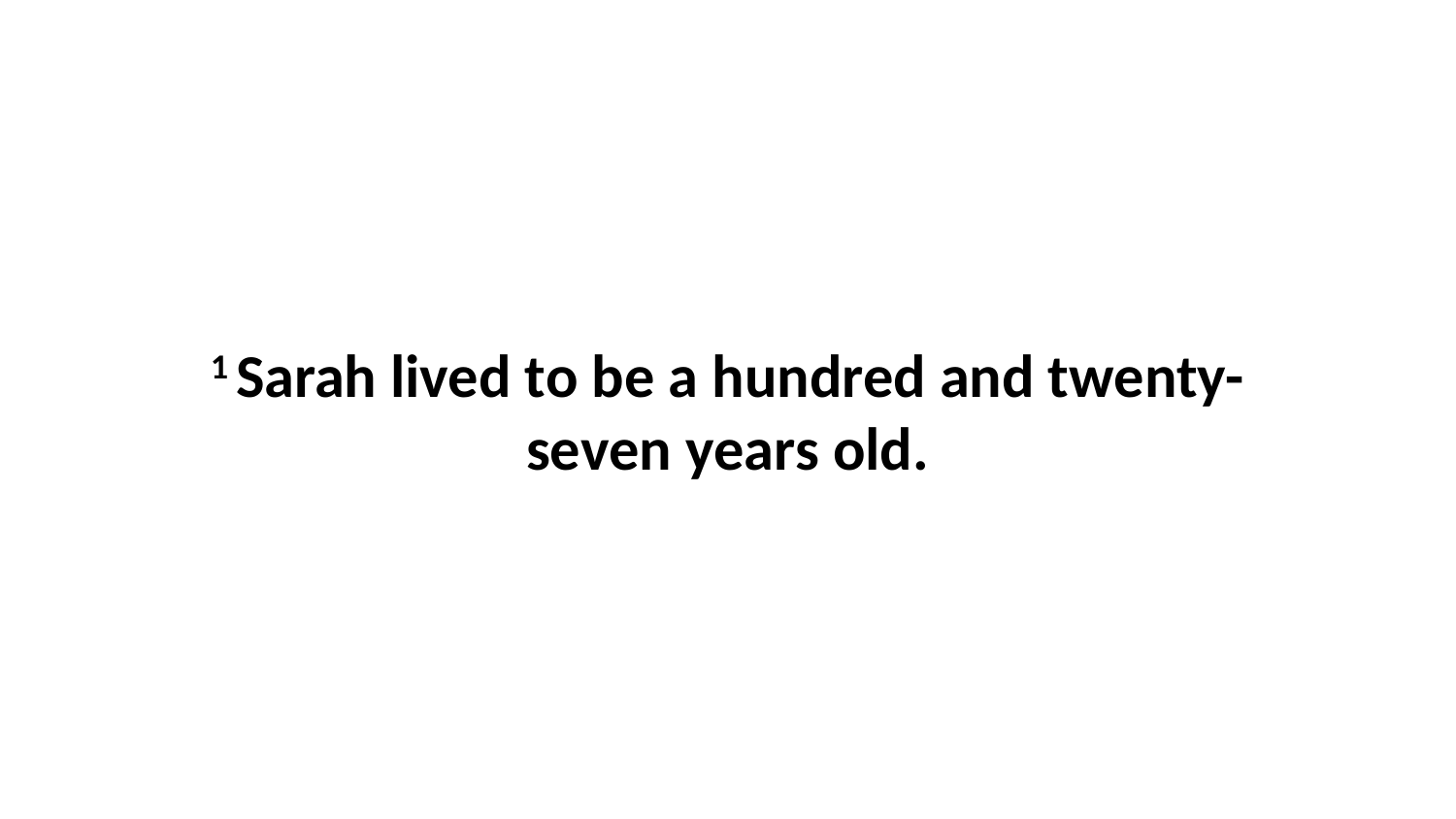

1 Sarah lived to be a hundred and twenty-seven years old.